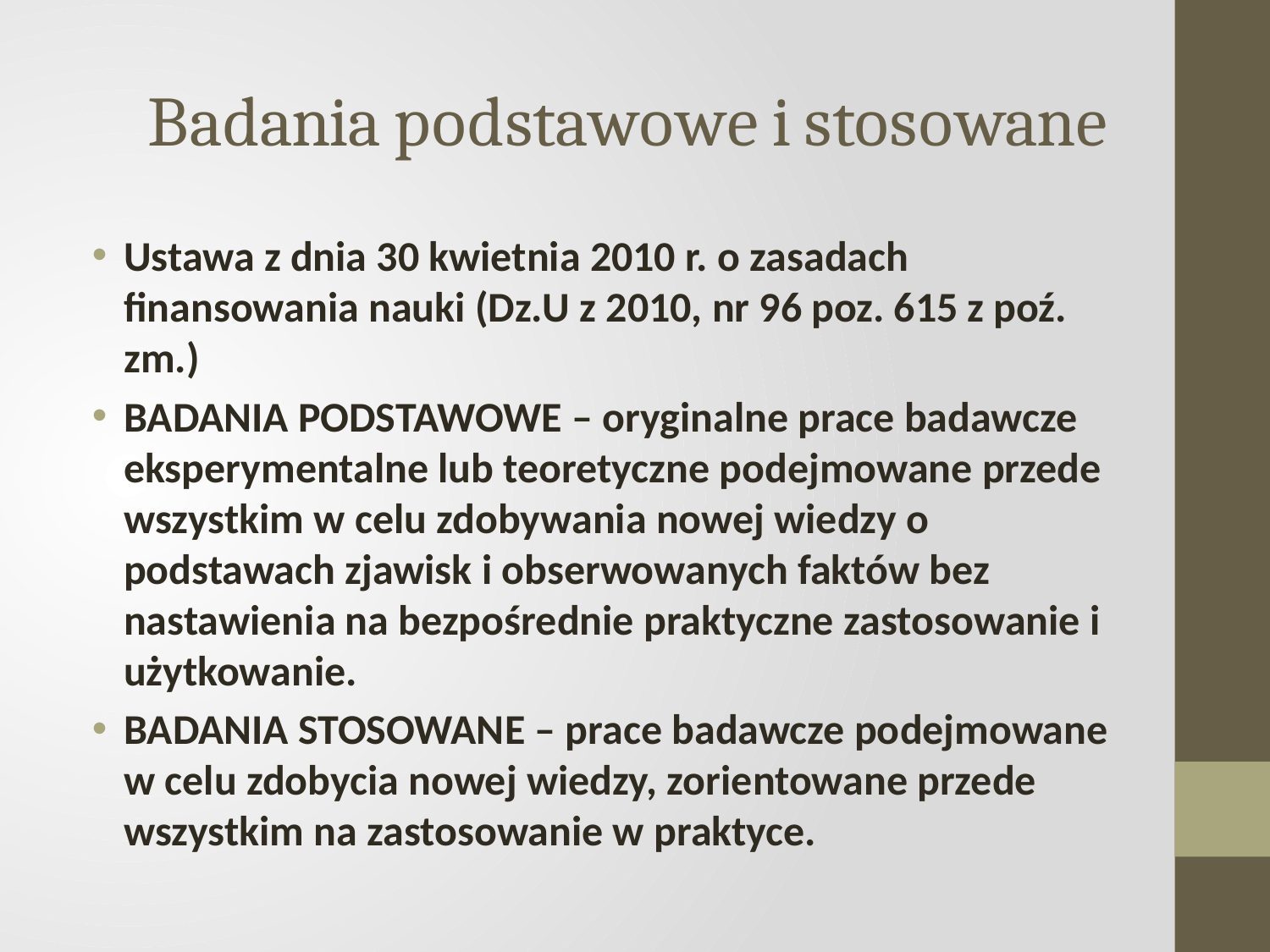

# Badania podstawowe i stosowane
Ustawa z dnia 30 kwietnia 2010 r. o zasadach finansowania nauki (Dz.U z 2010, nr 96 poz. 615 z poź. zm.)
BADANIA PODSTAWOWE – oryginalne prace badawcze eksperymentalne lub teoretyczne podejmowane przede wszystkim w celu zdobywania nowej wiedzy o podstawach zjawisk i obserwowanych faktów bez nastawienia na bezpośrednie praktyczne zastosowanie i użytkowanie.
BADANIA STOSOWANE – prace badawcze podejmowane w celu zdobycia nowej wiedzy, zorientowane przede wszystkim na zastosowanie w praktyce.